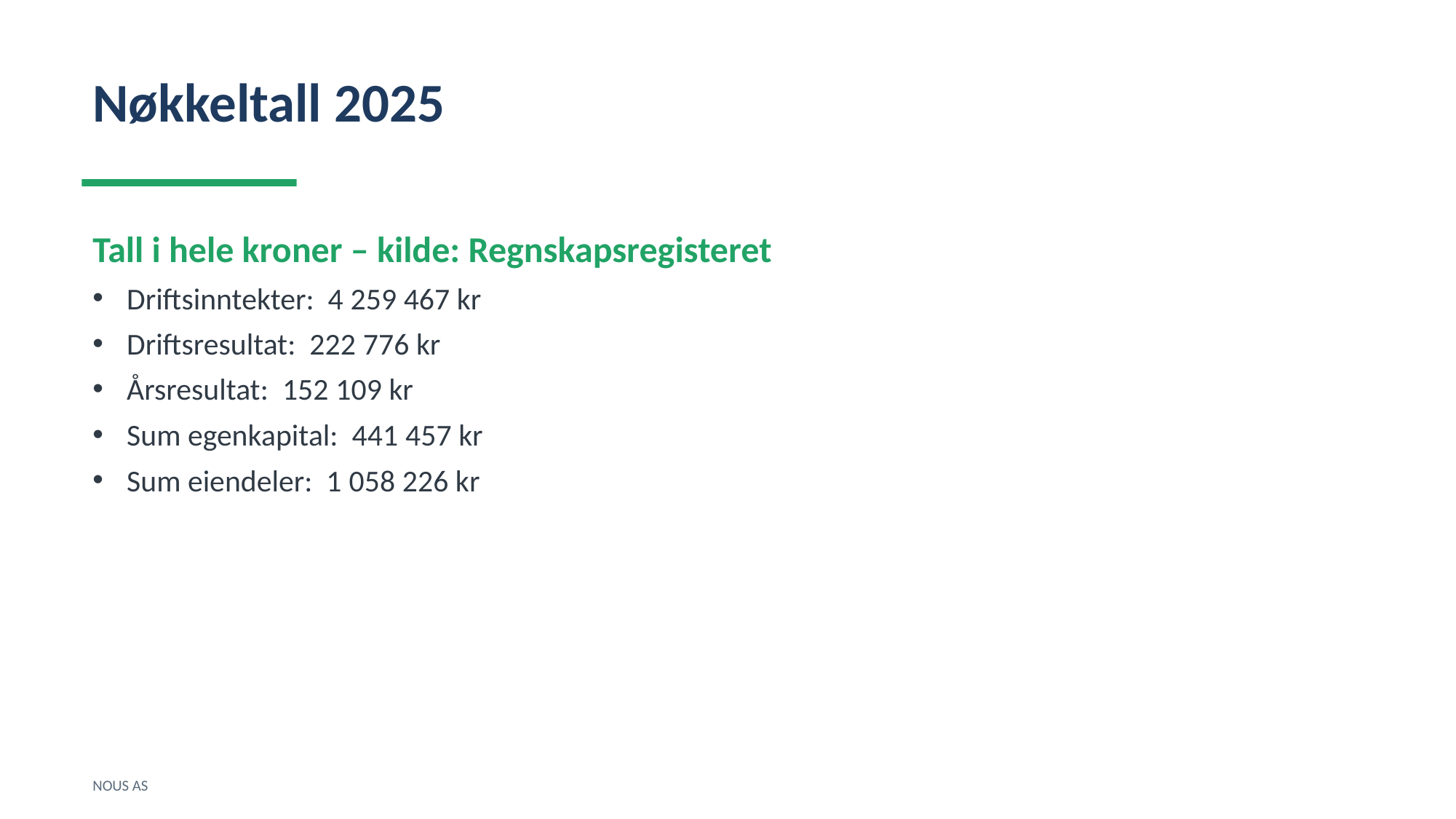

Nøkkeltall 2025

Tall i hele kroner – kilde: Regnskapsregisteret
Driftsinntekter:  4 259 467 kr
Driftsresultat:  222 776 kr
Årsresultat:  152 109 kr
Sum egenkapital:  441 457 kr
Sum eiendeler:  1 058 226 kr
NOUS AS